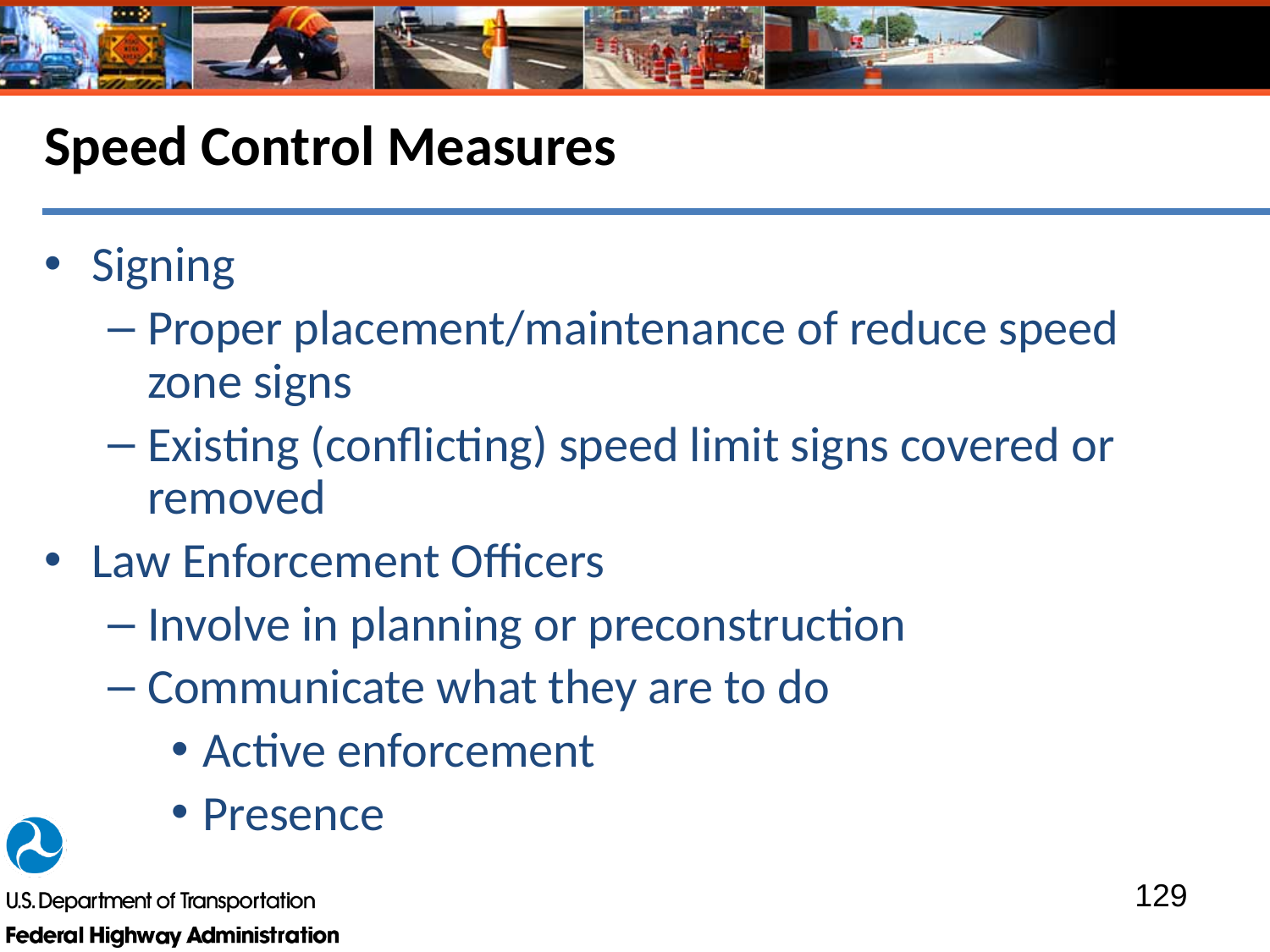

# Speed Control Measures
Signing
Proper placement/maintenance of reduce speed zone signs
Existing (conflicting) speed limit signs covered or removed
Law Enforcement Officers
Involve in planning or preconstruction
Communicate what they are to do
Active enforcement
Presence